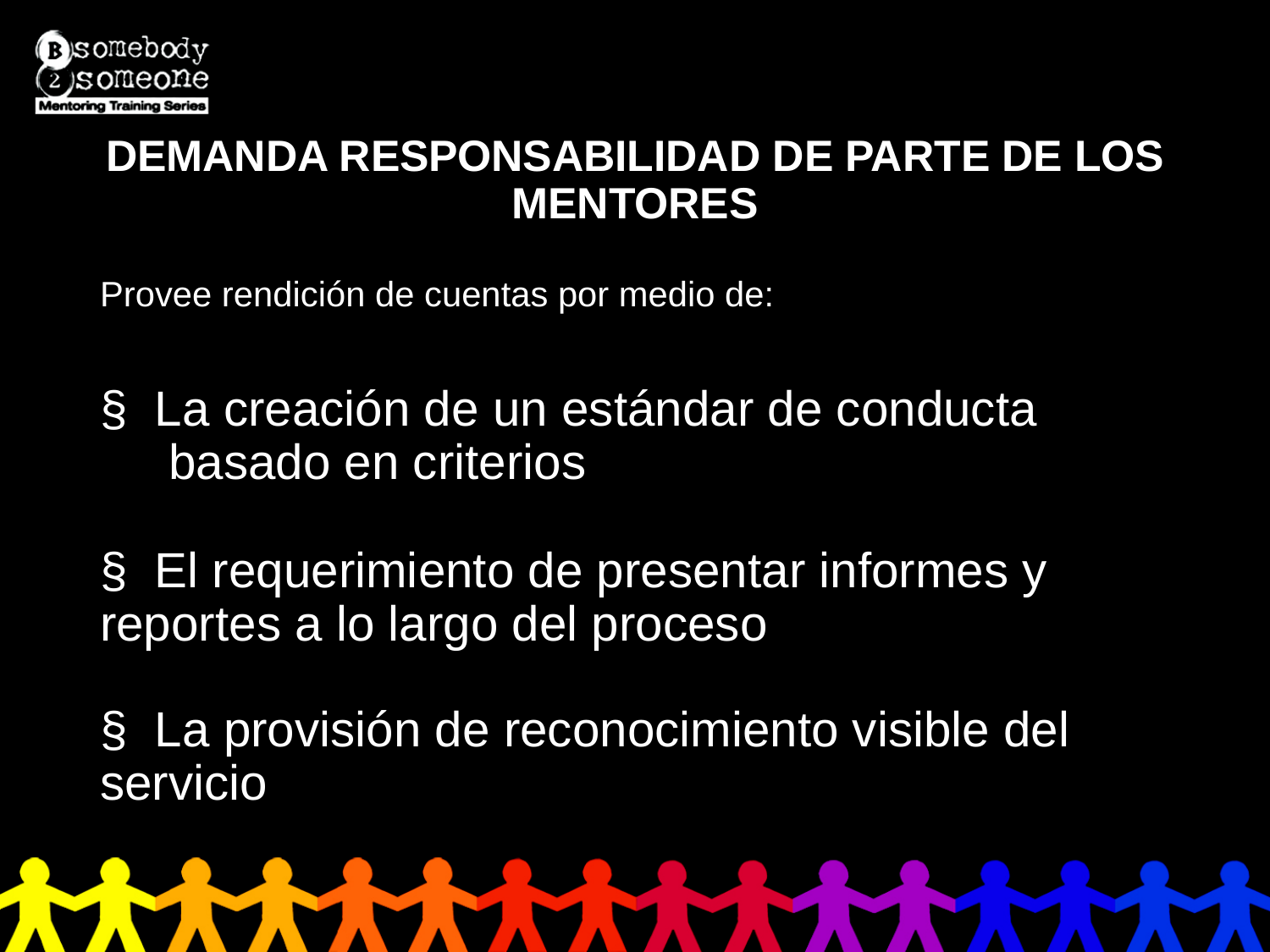

# DEMANDA RESPONSABILIDAD DE PARTE DE LOS MENTORES
Provee rendición de cuentas por medio de:

§  La creación de un estándar de conducta               basado en criterios

§  El requerimiento de presentar informes y reportes a lo largo del proceso

§  La provisión de reconocimiento visible del servicio